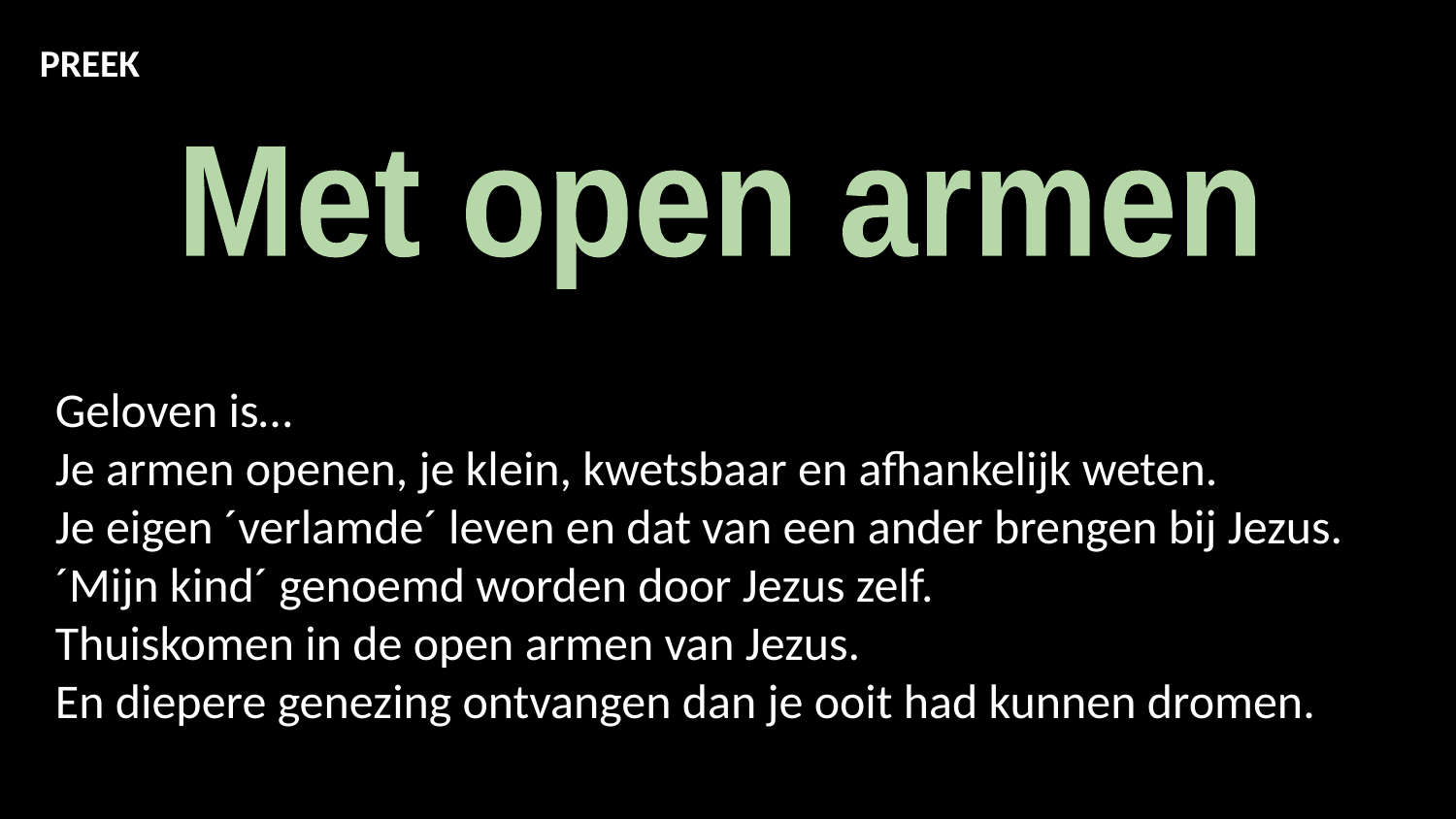

PREEK

Met open armen
Geloven is…
Je armen openen, je klein, kwetsbaar en afhankelijk weten.
Je eigen ´verlamde´ leven en dat van een ander brengen bij Jezus.
´Mijn kind´ genoemd worden door Jezus zelf.
Thuiskomen in de open armen van Jezus.
En diepere genezing ontvangen dan je ooit had kunnen dromen.